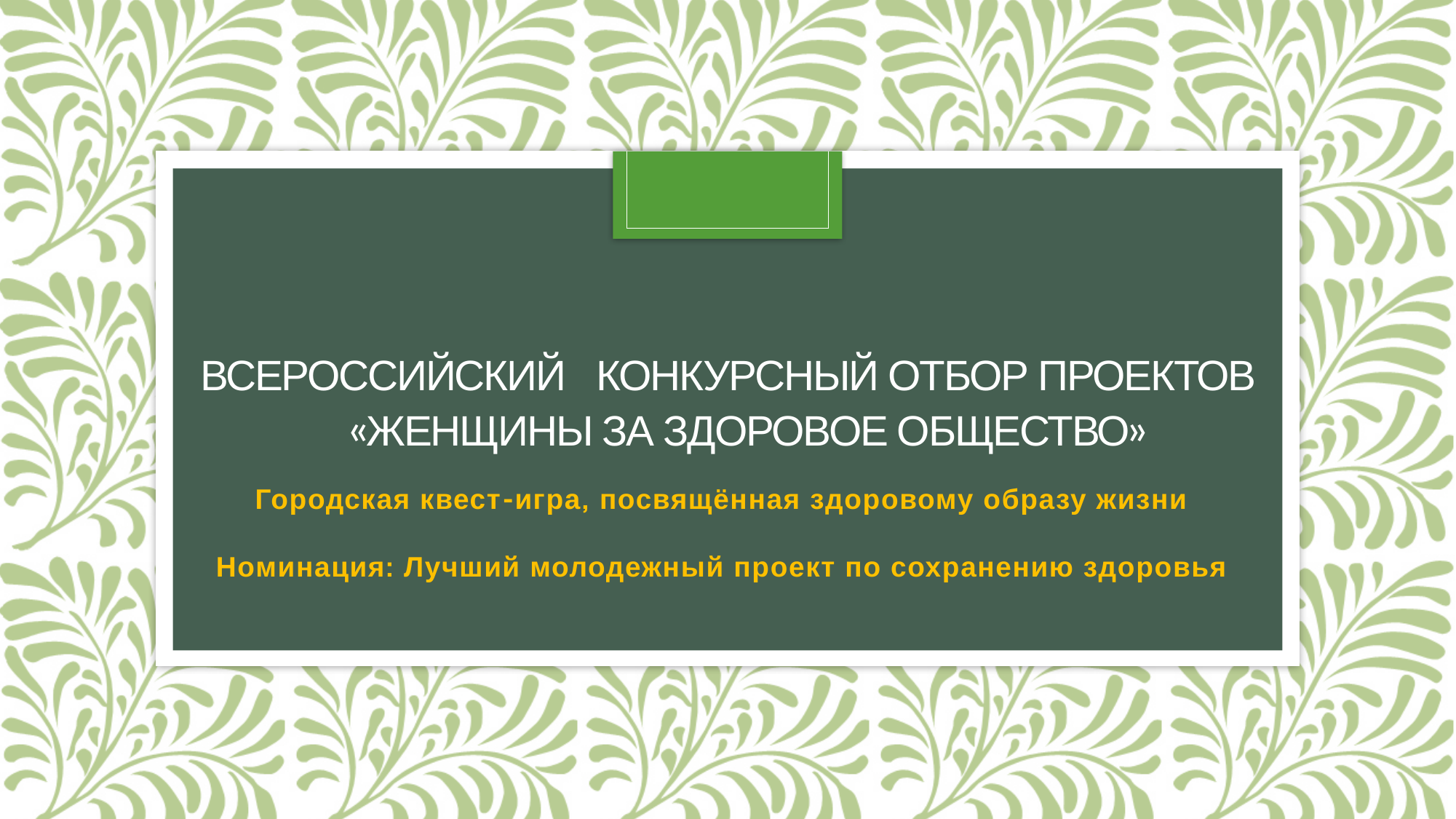

# Всероссийский конкурсный отбор проектов     «Женщины за здоровое общество»
Городская квест-игра, посвящённая здоровому образу жизни

Номинация: Лучший молодежный проект по сохранению здоровья